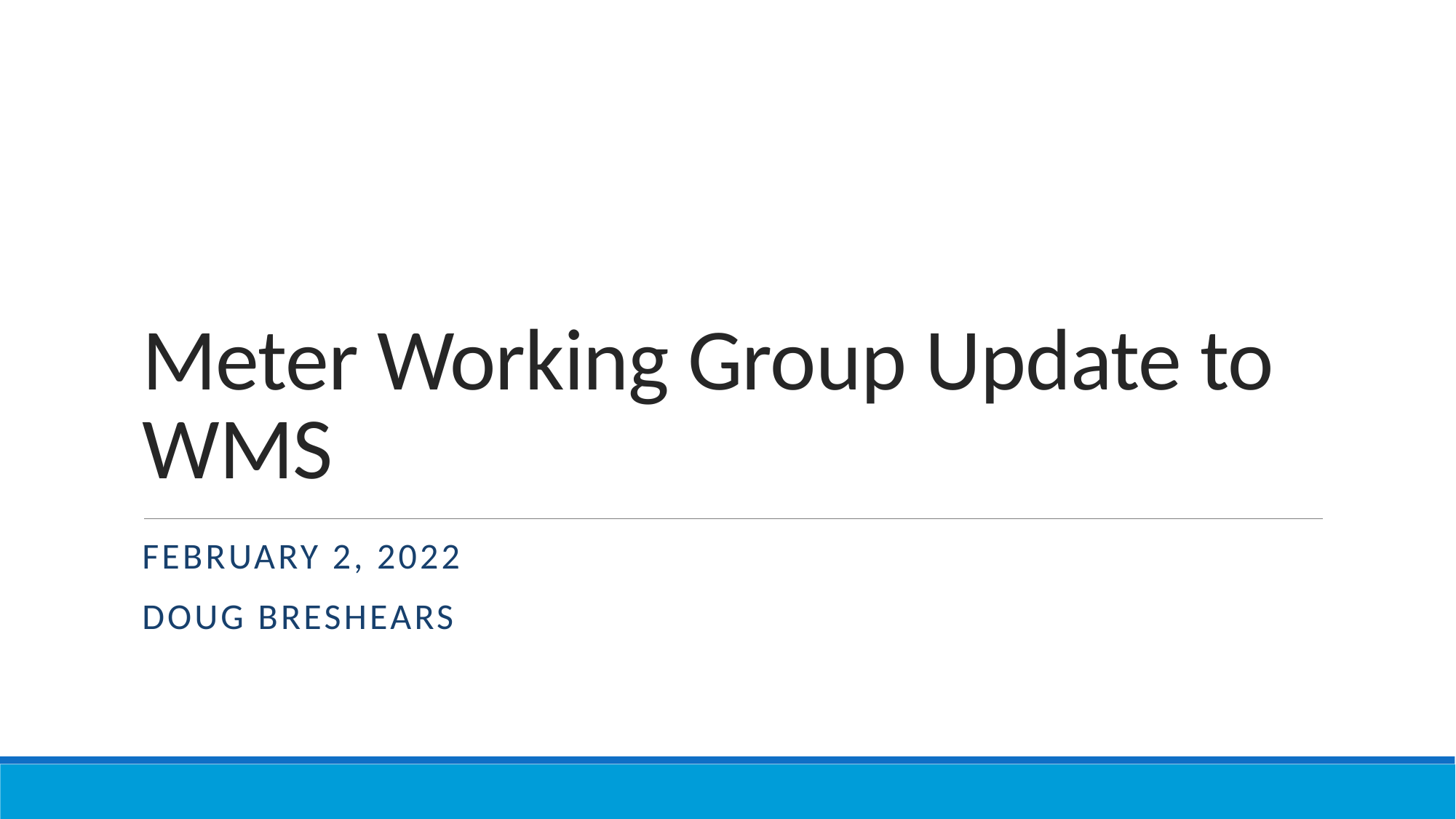

# Meter Working Group Update to WMS
February 2, 2022
Doug Breshears